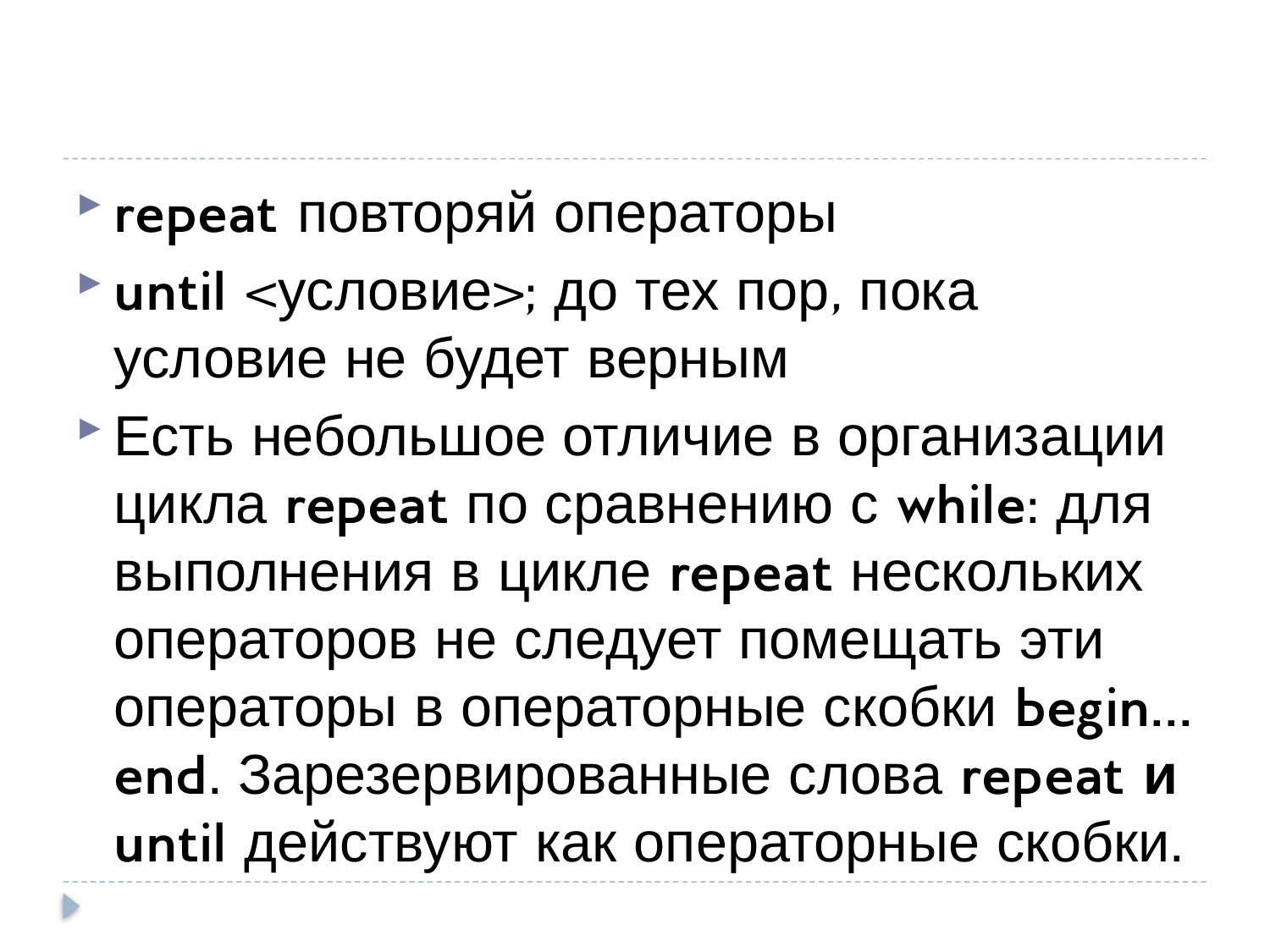

#
repeat повторяй операторы
until <условие>; до тех пор, пока условие не будет верным
Есть небольшое отличие в организации цикла repeat по сравнению с while: для выполнения в цикле repeat нескольких операторов не следует помещать эти операторы в операторные скобки begin... end. Зарезервированные слова repeat и until действуют как операторные скобки.